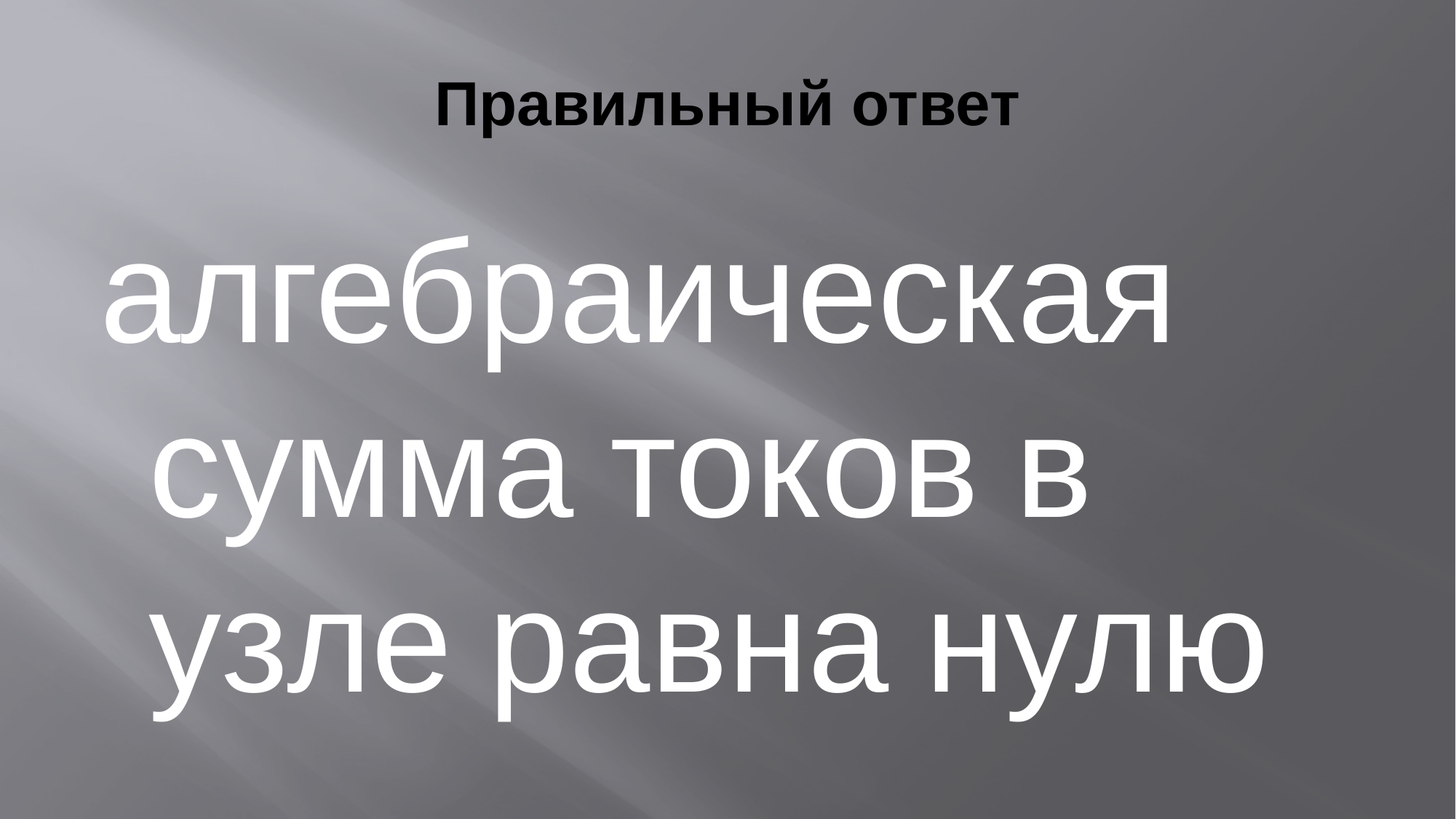

# Правильный ответ
алгебраическая сумма токов в узле равна нулю